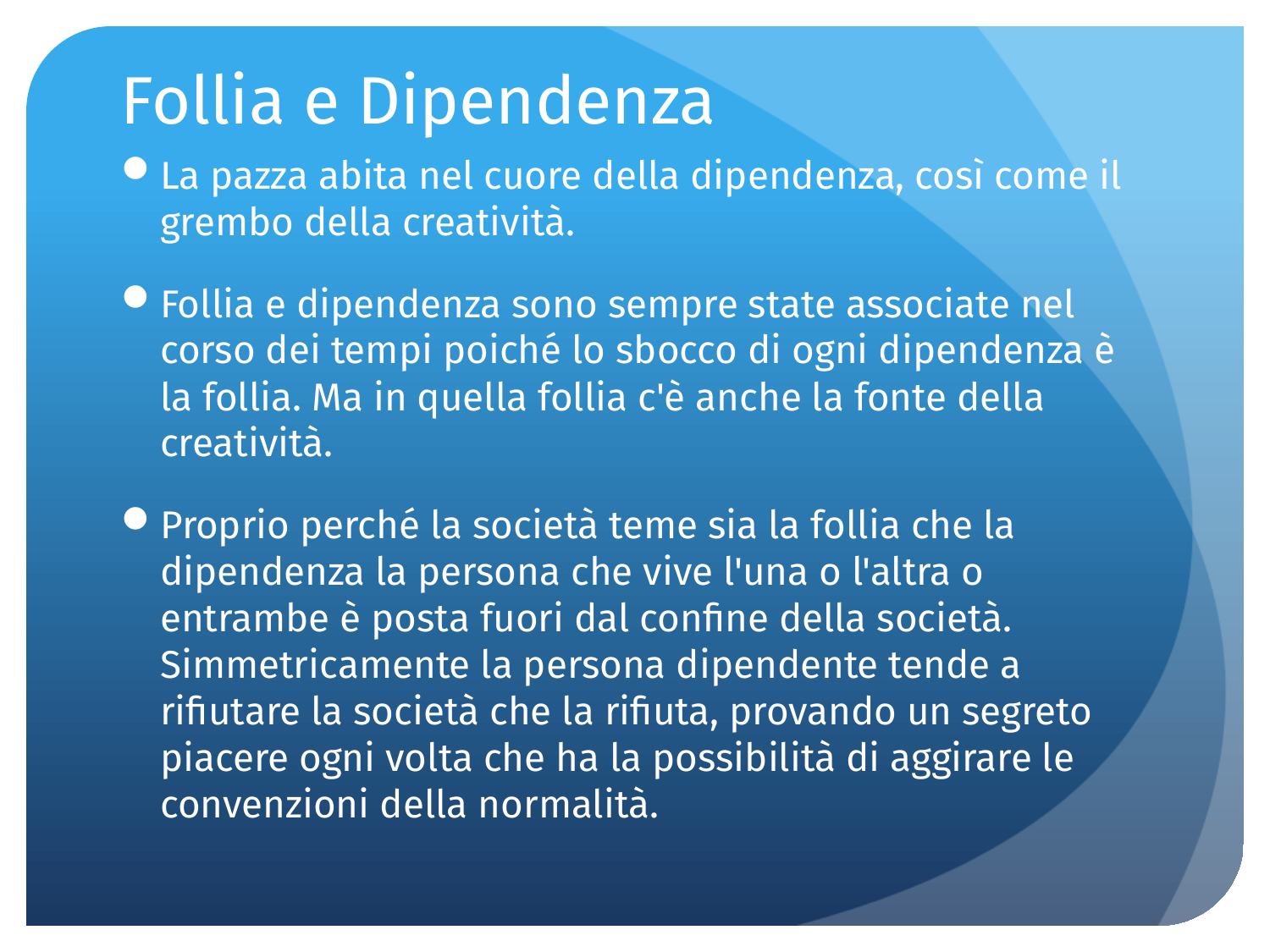

# Follia e Dipendenza
La pazza abita nel cuore della dipendenza, così come il grembo della creatività.
Follia e dipendenza sono sempre state associate nel corso dei tempi poiché lo sbocco di ogni dipendenza è la follia. Ma in quella follia c'è anche la fonte della creatività.
Proprio perché la società teme sia la follia che la dipendenza la persona che vive l'una o l'altra o entrambe è posta fuori dal confine della società. Simmetricamente la persona dipendente tende a rifiutare la società che la rifiuta, provando un segreto piacere ogni volta che ha la possibilità di aggirare le convenzioni della normalità.